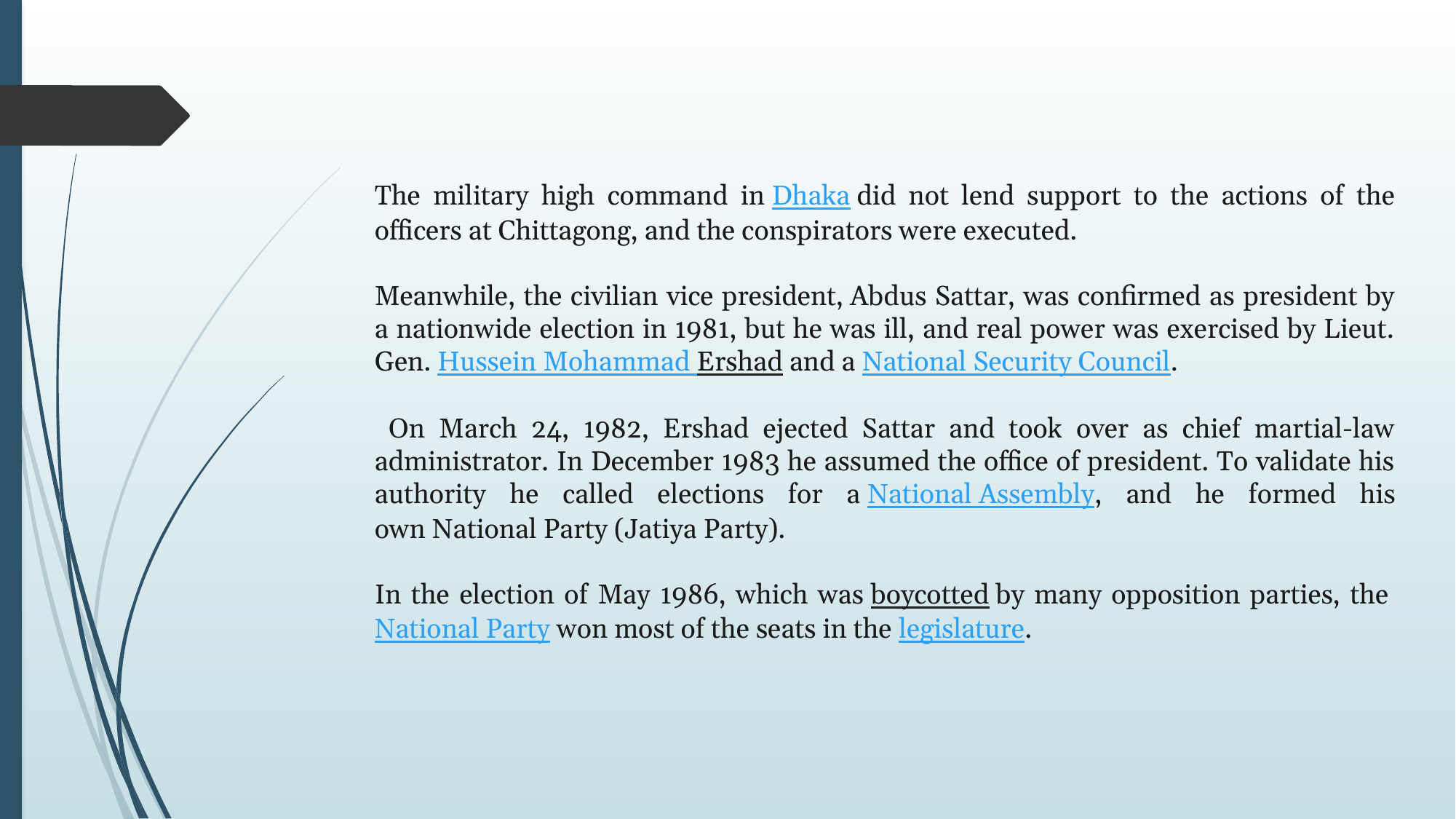

The military high command in Dhaka did not lend support to the actions of the officers at Chittagong, and the conspirators were executed.

Meanwhile, the civilian vice president, Abdus Sattar, was confirmed as president by a nationwide election in 1981, but he was ill, and real power was exercised by Lieut. Gen. Hussein Mohammad Ershad and a National Security Council.

 On March 24, 1982, Ershad ejected Sattar and took over as chief martial-law administrator. In December 1983 he assumed the office of president. To validate his authority he called elections for a National Assembly, and he formed his own National Party (Jatiya Party).

In the election of May 1986, which was boycotted by many opposition parties, the National Party won most of the seats in the legislature.